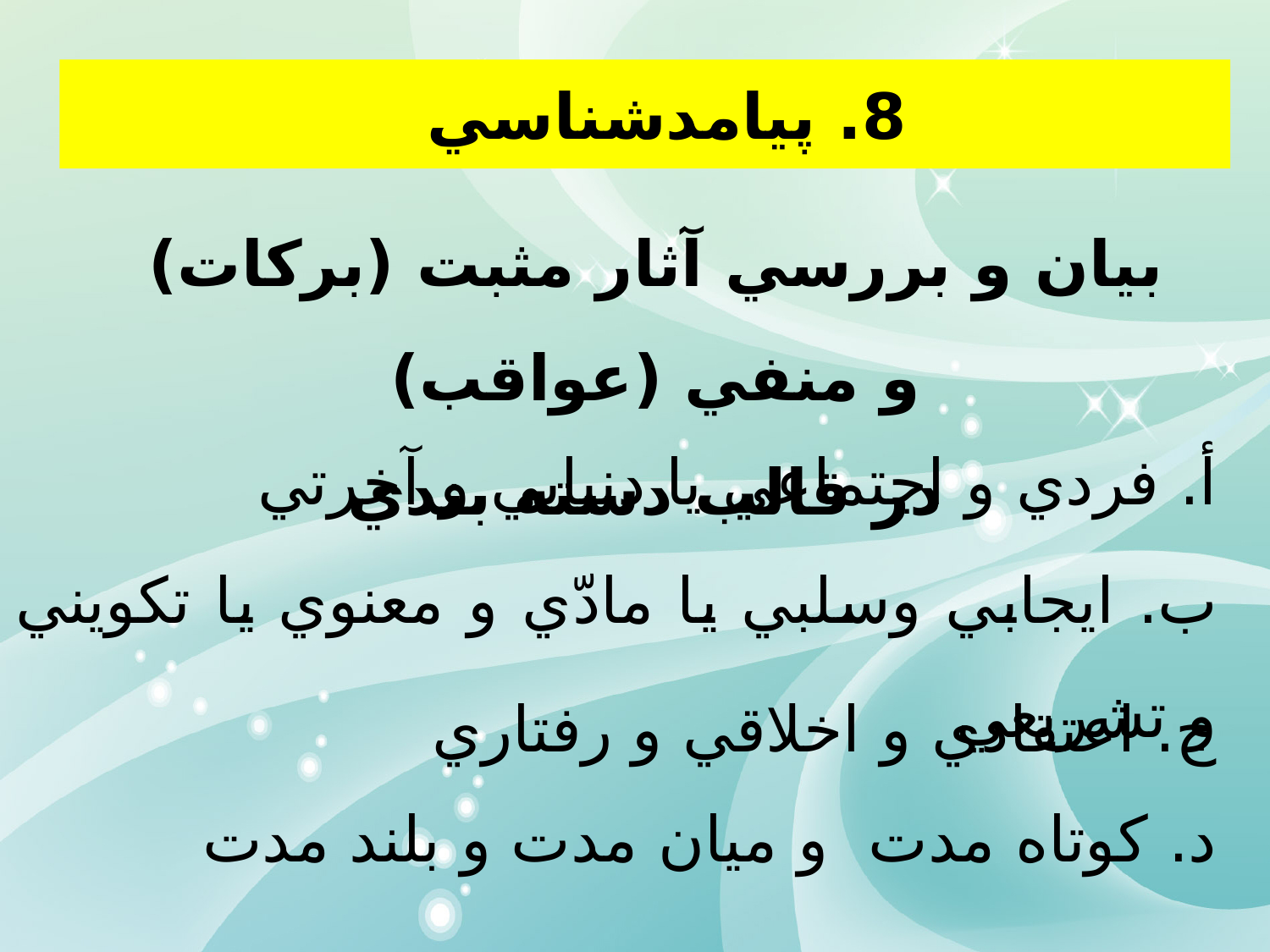

8. پيامدشناسي
بيان و بررسي آثار مثبت (بركات)  و منفي (عواقب)
در قالب دسته بندي
أ. فردي و اجتماعي يا دنيايي و آخرتي
ب. ايجابي وسلبي يا مادّي و معنوي يا تکويني و تشريعي
ج. اعتقادي و اخلاقي و رفتاري
د. کوتاه مدت  و ميان مدت و بلند مدت